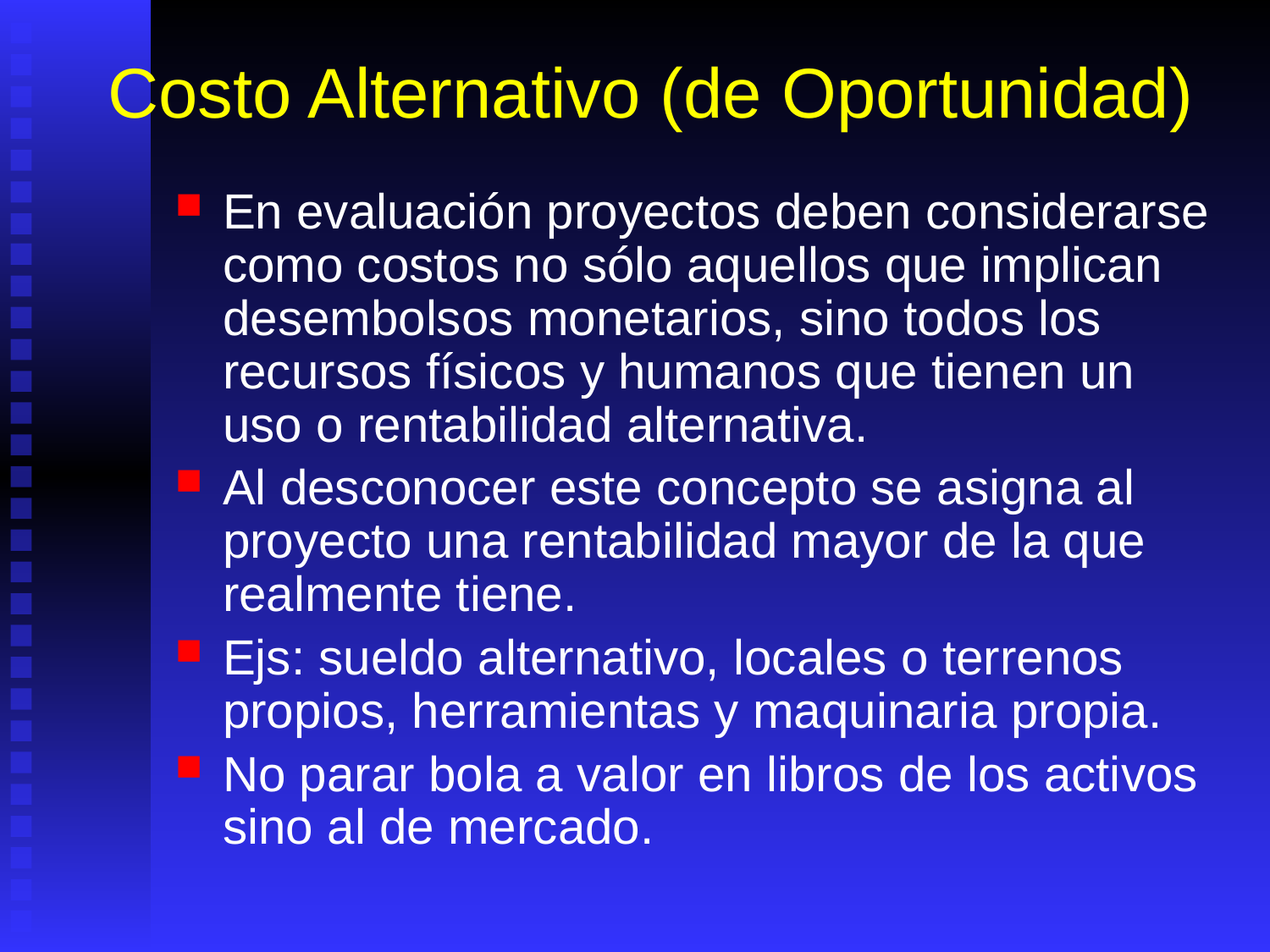

# Costo Alternativo (de Oportunidad)
En evaluación proyectos deben considerarse como costos no sólo aquellos que implican desembolsos monetarios, sino todos los recursos físicos y humanos que tienen un uso o rentabilidad alternativa.
Al desconocer este concepto se asigna al proyecto una rentabilidad mayor de la que realmente tiene.
Ejs: sueldo alternativo, locales o terrenos propios, herramientas y maquinaria propia.
No parar bola a valor en libros de los activos sino al de mercado.